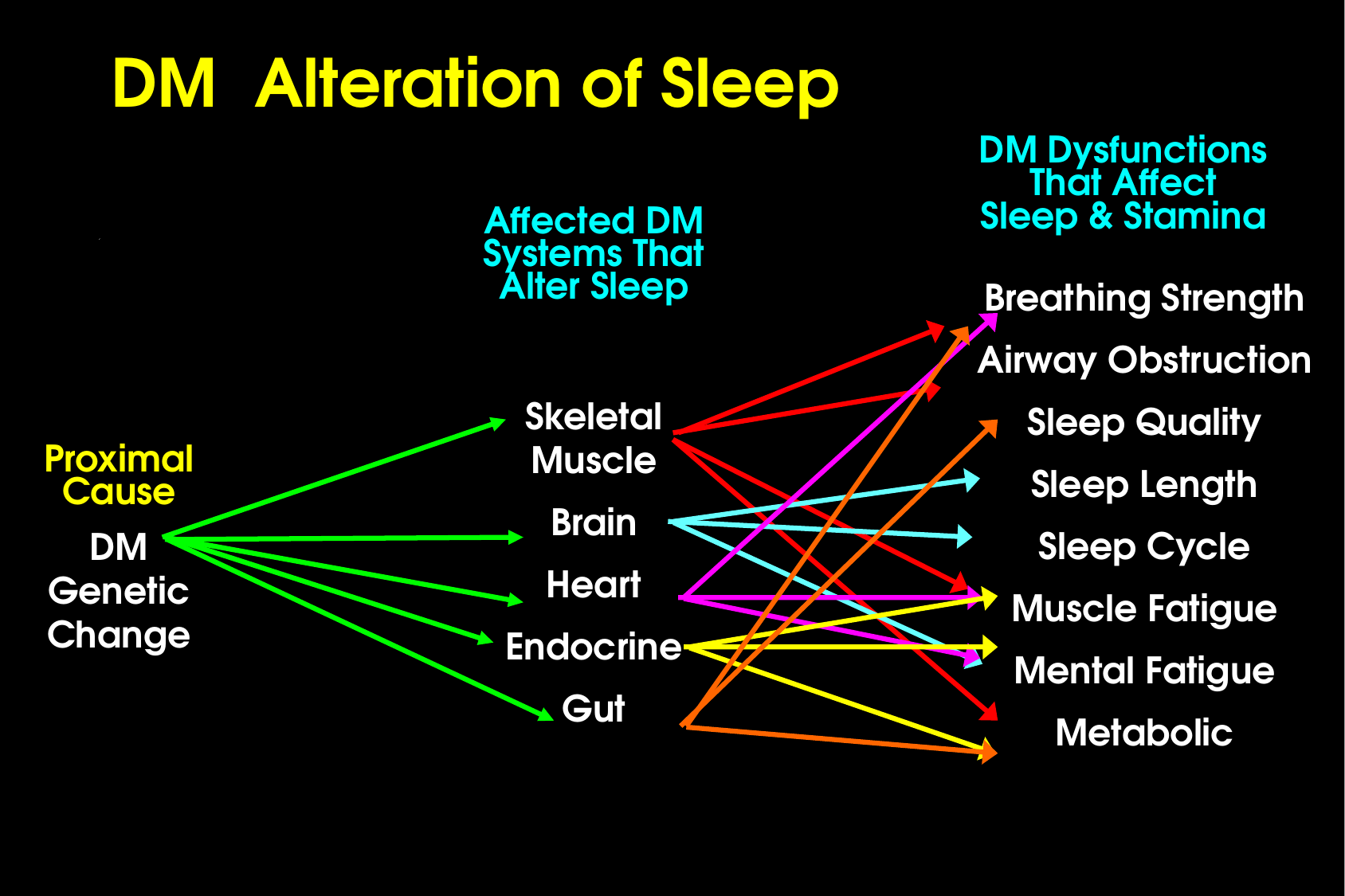

# DM  Alteration of Sleep
DM Dysfunctions That Affect
Sleep & Stamina
Breathing Strength
Airway Obstruction
Sleep Quality
Sleep Length
Sleep Cycle
Muscle Fatigue
Mental Fatigue
Metabolic
Affected DM Systems That Alter Sleep
Skeletal Muscle
Brain
Heart
Endocrine
Gut

Proximal Cause

DM
Genetic Change